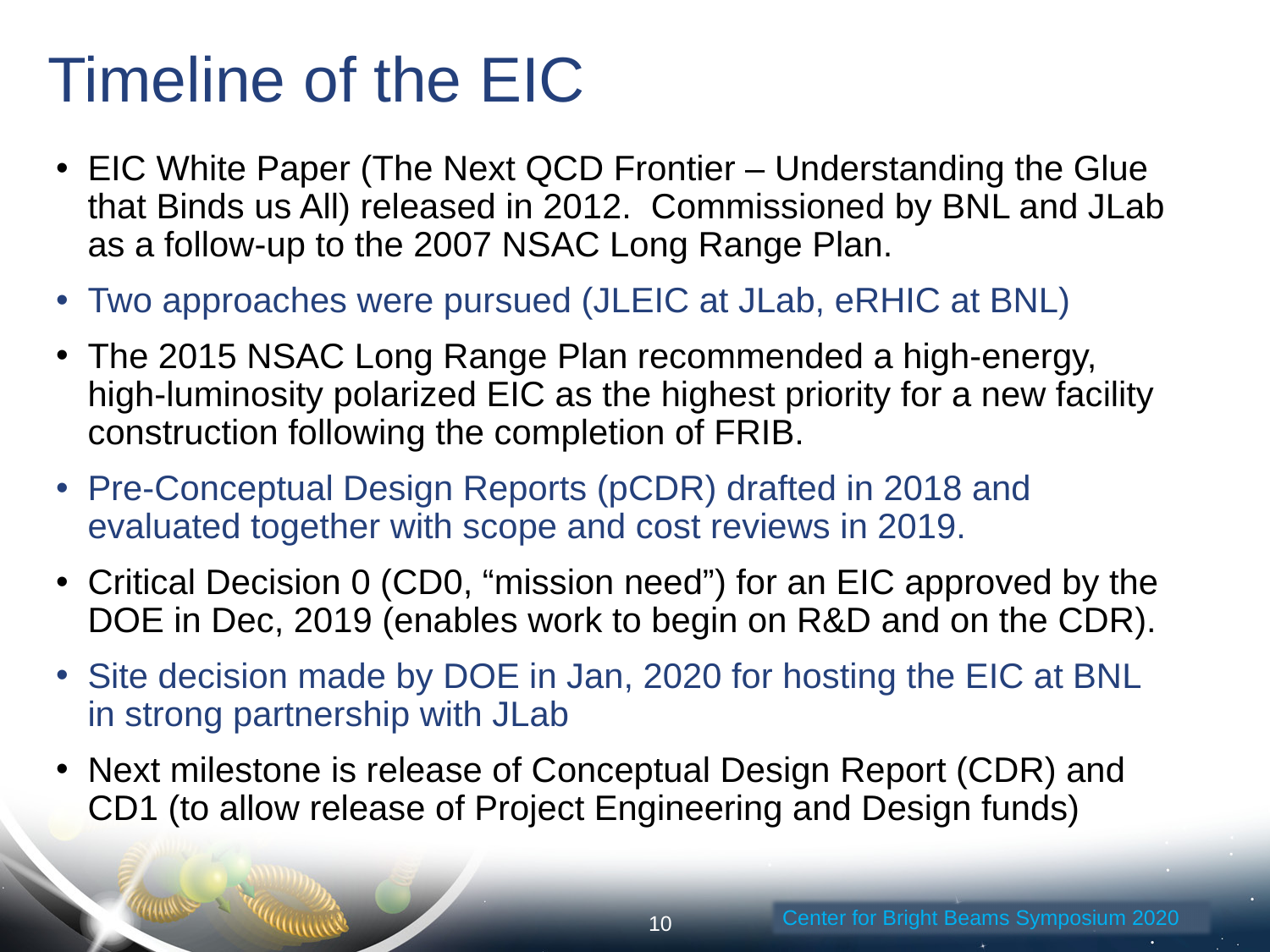

Timeline of the EIC

EIC White Paper (The Next QCD Frontier – Understanding the Glue that Binds us All) released in 2012.  Commissioned by BNL and JLab as a follow-up to the 2007 NSAC Long Range Plan.
Two approaches were pursued (JLEIC at JLab, eRHIC at BNL)
The 2015 NSAC Long Range Plan recommended a high-energy, high-luminosity polarized EIC as the highest priority for a new facility construction following the completion of FRIB.
Pre-Conceptual Design Reports (pCDR) drafted in 2018 and evaluated together with scope and cost reviews in 2019.
Critical Decision 0 (CD0, “mission need”) for an EIC approved by the DOE in Dec, 2019 (enables work to begin on R&D and on the CDR).
Site decision made by DOE in Jan, 2020 for hosting the EIC at BNL in strong partnership with JLab
Next milestone is release of Conceptual Design Report (CDR) and CD1 (to allow release of Project Engineering and Design funds)